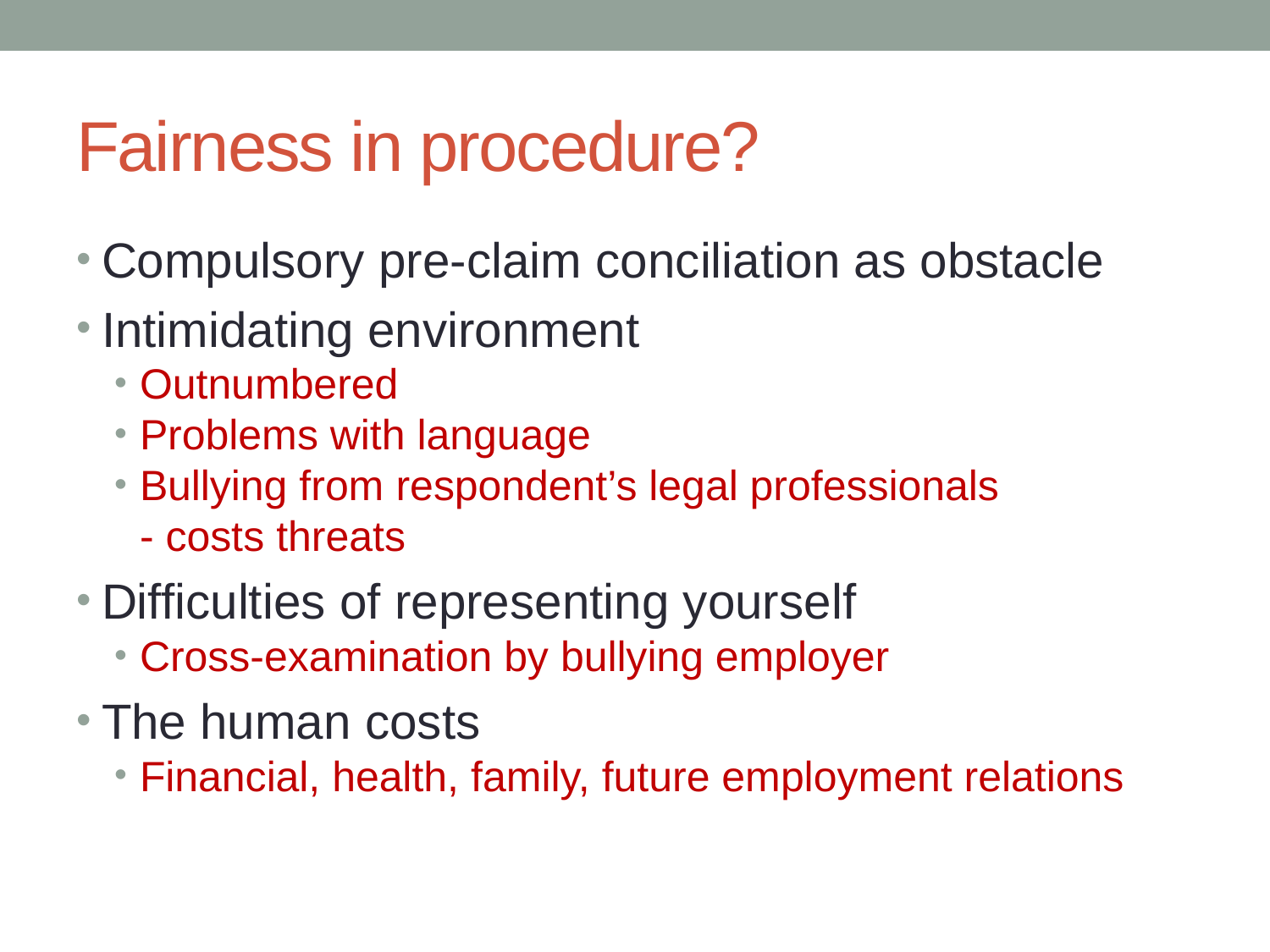

# Fairness in procedure?
Compulsory pre-claim conciliation as obstacle
Intimidating environment
Outnumbered
Problems with language
Bullying from respondent’s legal professionals
- costs threats
Difficulties of representing yourself
Cross-examination by bullying employer
The human costs
Financial, health, family, future employment relations